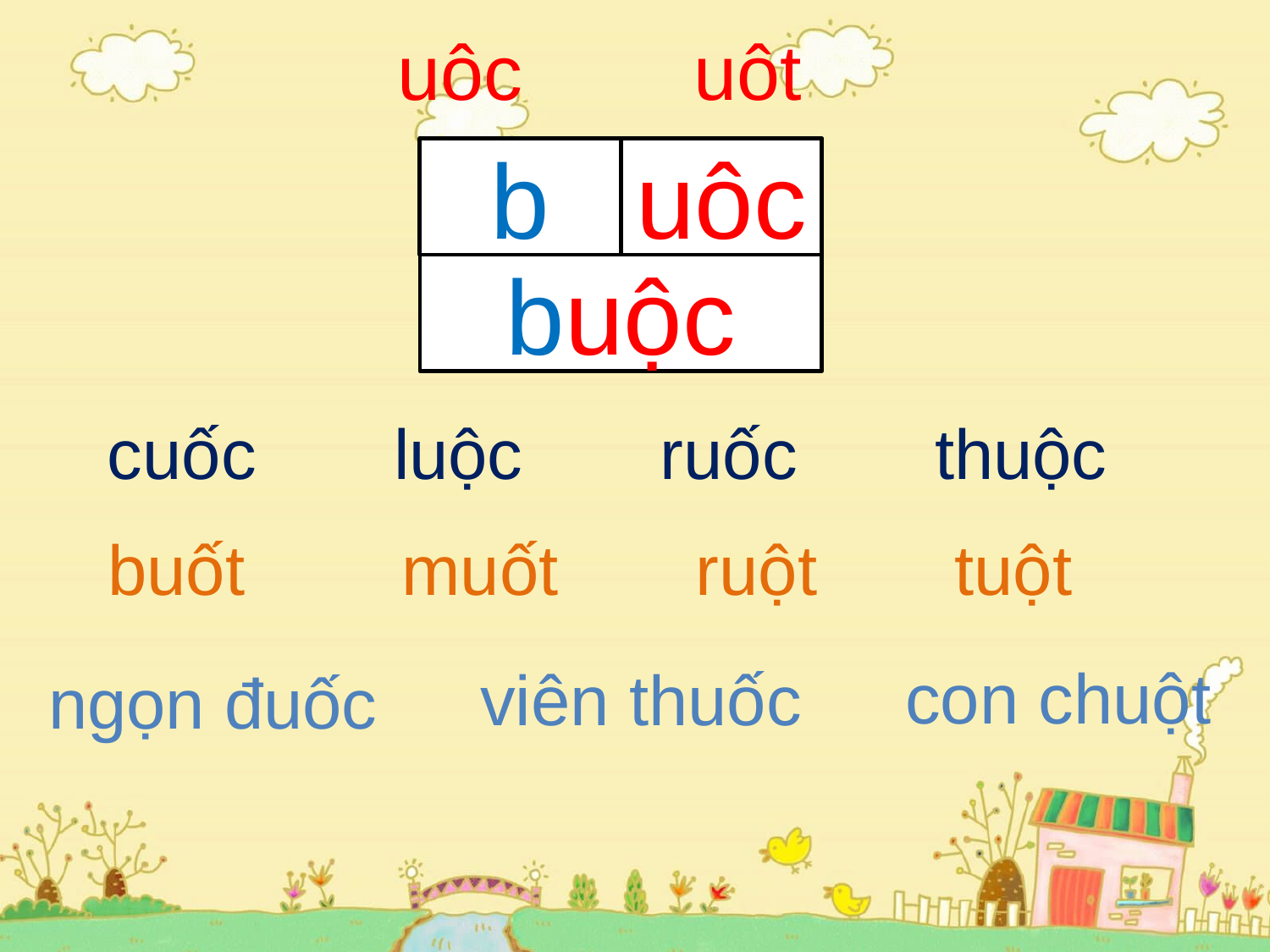

uôc
uôt
b
uôc
buộc
cuốc       luộc       ruốc       thuộc
buốt        muốt       ruột       tuột
con chuột
viên thuốc
ngọn đuốc